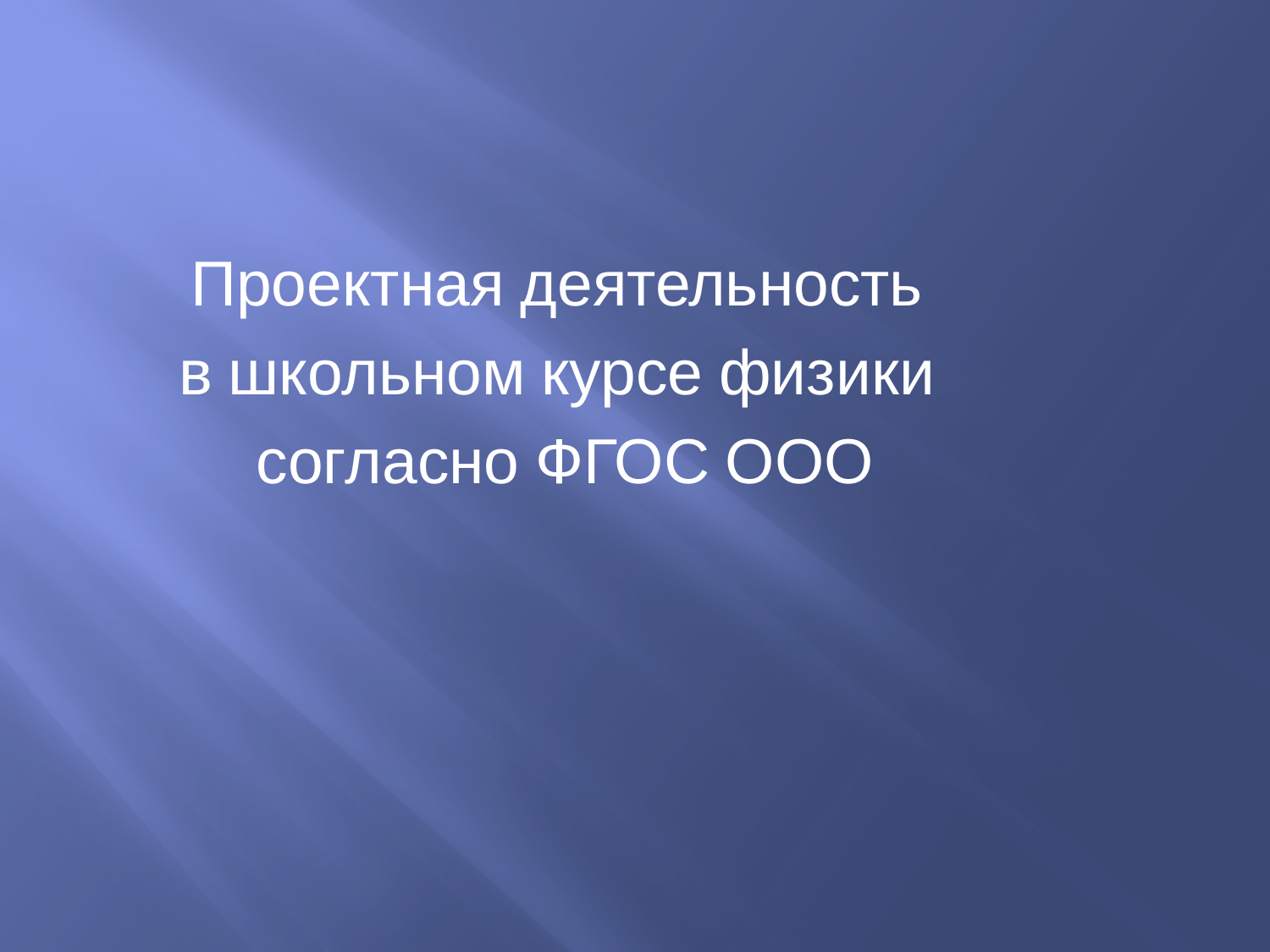

#
Проектная деятельность
в школьном курсе физики
согласно ФГОС ООО